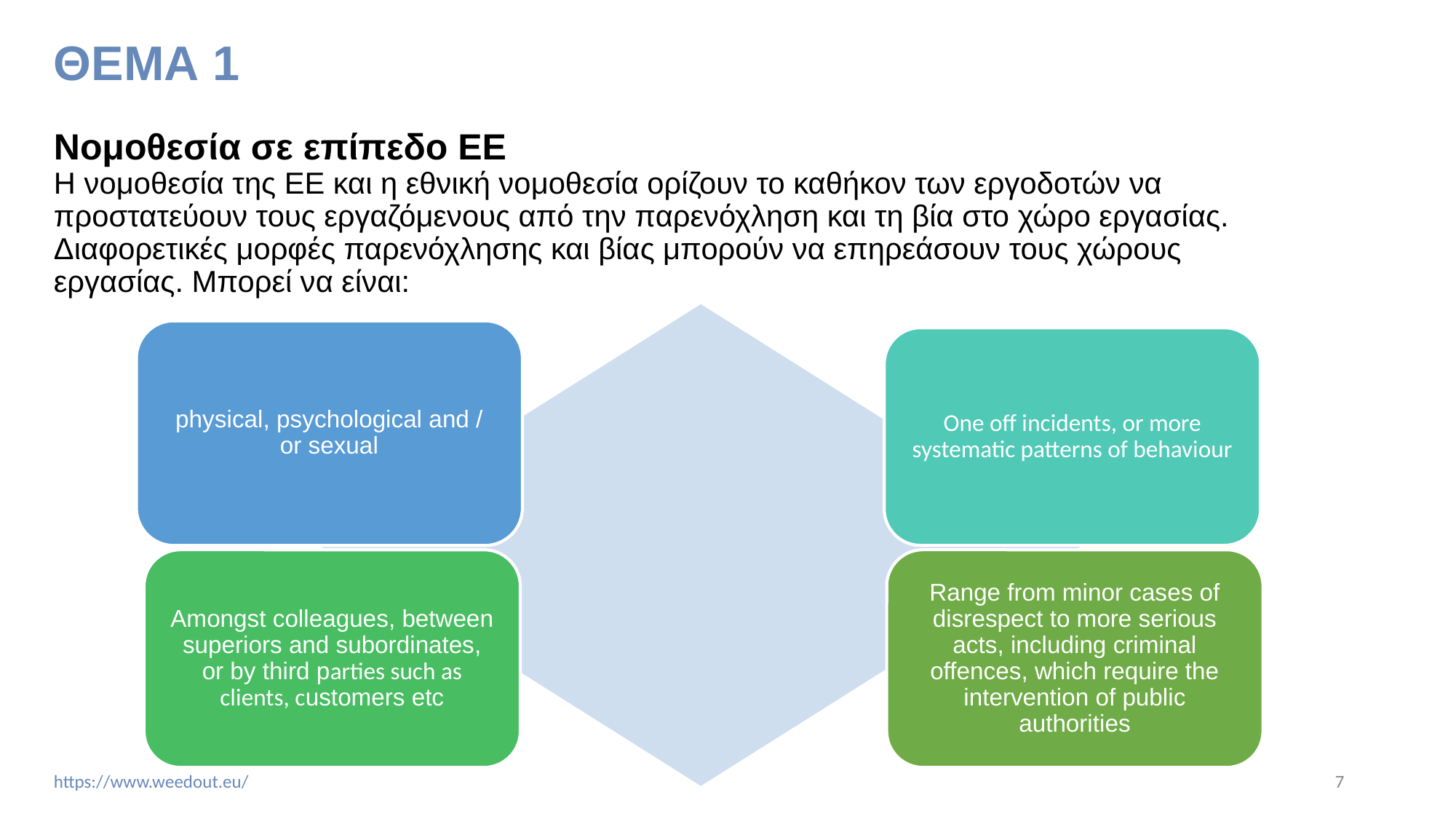

# ΘΕΜΑ 1
Νομοθεσία σε επίπεδο ΕΕ
Η νομοθεσία της ΕΕ και η εθνική νομοθεσία ορίζουν το καθήκον των εργοδοτών να προστατεύουν τους εργαζόμενους από την παρενόχληση και τη βία στο χώρο εργασίας. Διαφορετικές μορφές παρενόχλησης και βίας μπορούν να επηρεάσουν τους χώρους εργασίας. Μπορεί να είναι:

physical, psychological and / or sexual
One off incidents, or more systematic patterns of behaviour

Amongst colleagues, between superiors and subordinates, or by third parties such as clients, customers etc
Range from minor cases of disrespect to more serious acts, including criminal offences, which require the intervention of public authorities
7
https://www.weedout.eu/